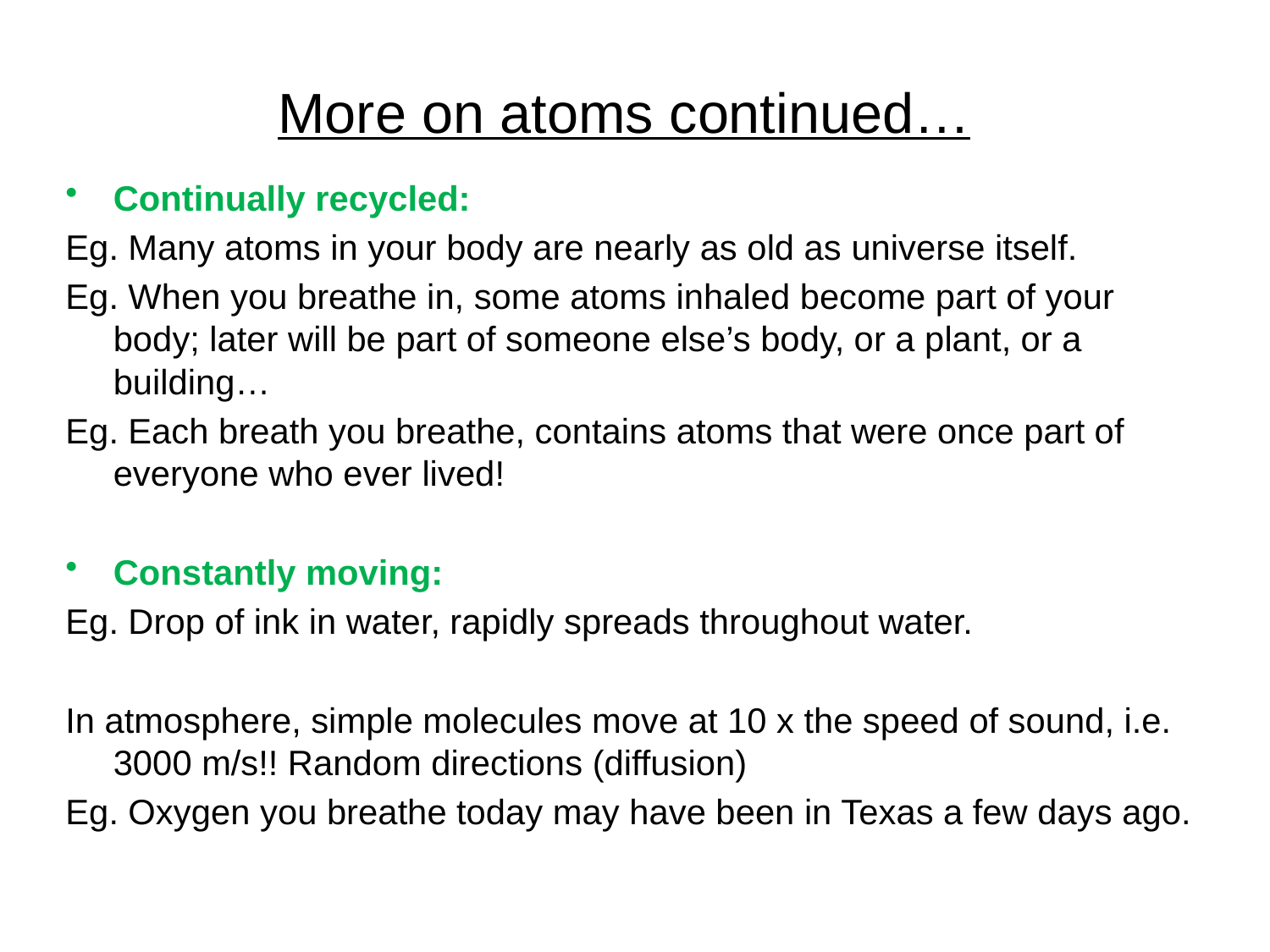

# More on atoms continued…
Continually recycled:
Eg. Many atoms in your body are nearly as old as universe itself.
Eg. When you breathe in, some atoms inhaled become part of your body; later will be part of someone else’s body, or a plant, or a building…
Eg. Each breath you breathe, contains atoms that were once part of everyone who ever lived!

Constantly moving:
Eg. Drop of ink in water, rapidly spreads throughout water.

In atmosphere, simple molecules move at 10 x the speed of sound, i.e. 3000 m/s!! Random directions (diffusion)
Eg. Oxygen you breathe today may have been in Texas a few days ago.